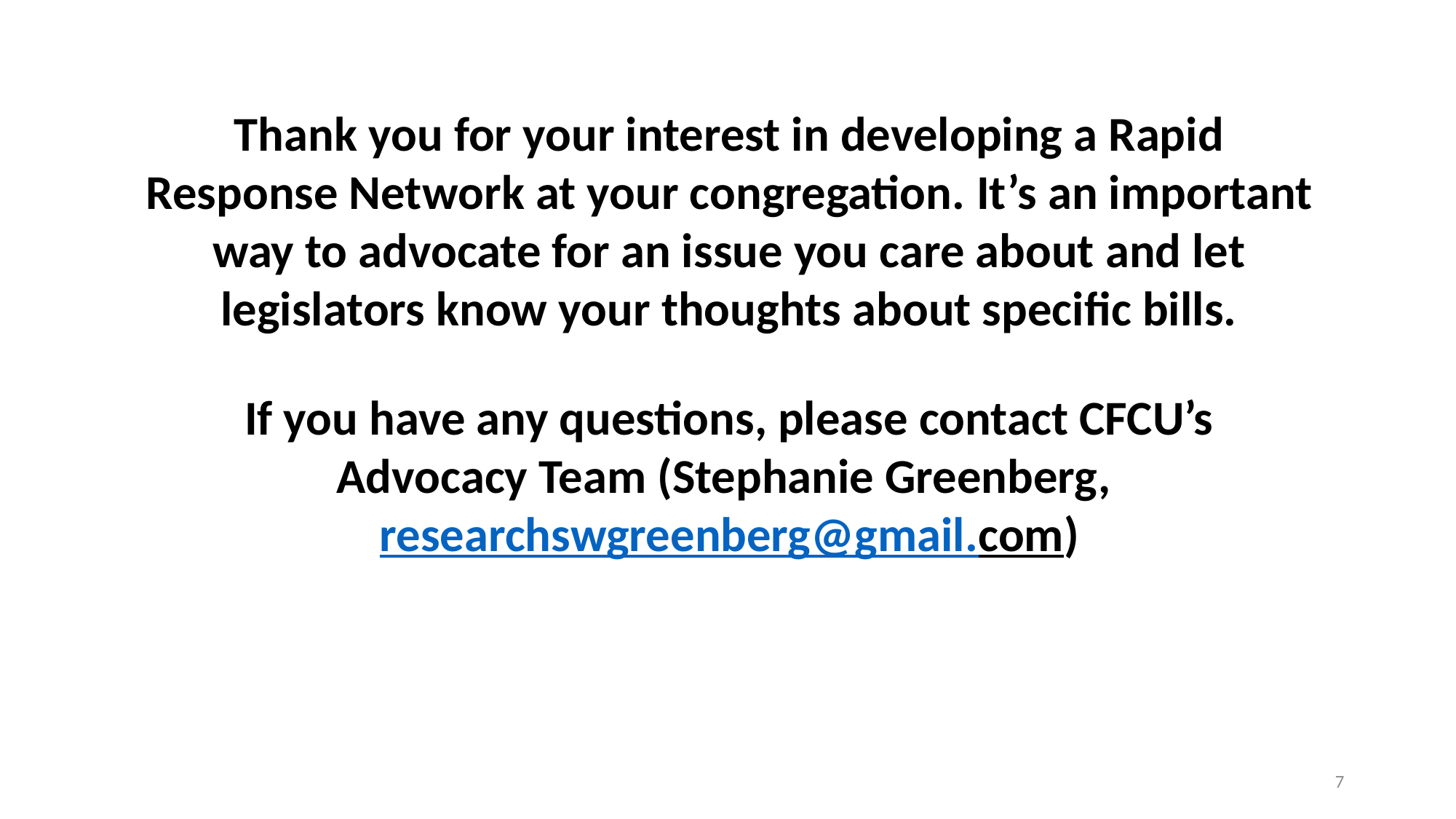

Thank you for your interest in developing a Rapid Response Network at your congregation. It’s an important way to advocate for an issue you care about and let legislators know your thoughts about specific bills.

If you have any questions, please contact CFCU’s Advocacy Team (Stephanie Greenberg, researchswgreenberg@gmail.com)
7